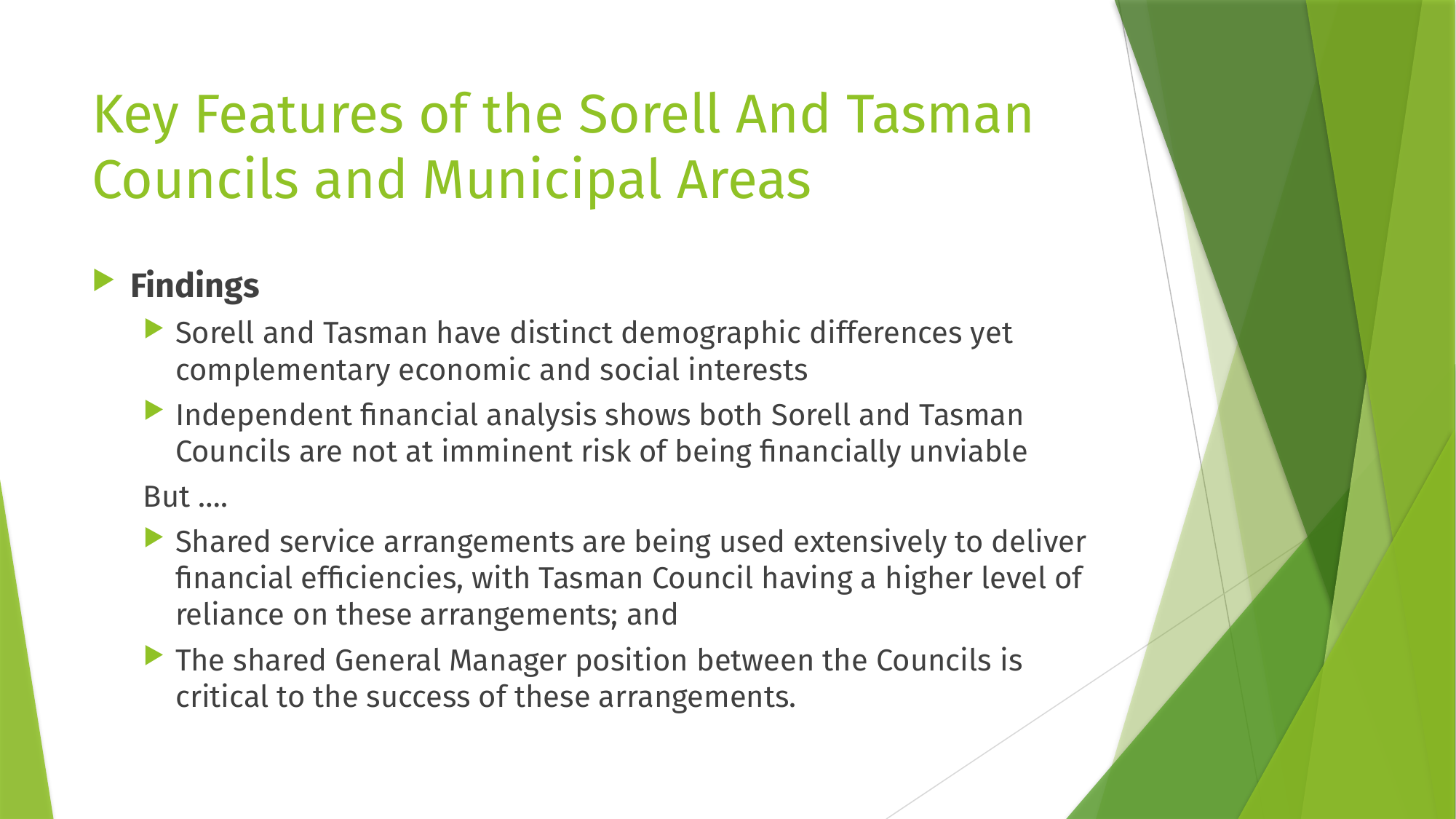

# Key Features of the Sorell And Tasman Councils and Municipal Areas
Findings
Sorell and Tasman have distinct demographic differences yet complementary economic and social interests
Independent financial analysis shows both Sorell and Tasman Councils are not at imminent risk of being financially unviable
But ….
Shared service arrangements are being used extensively to deliver financial efficiencies, with Tasman Council having a higher level of reliance on these arrangements; and
The shared General Manager position between the Councils is critical to the success of these arrangements.